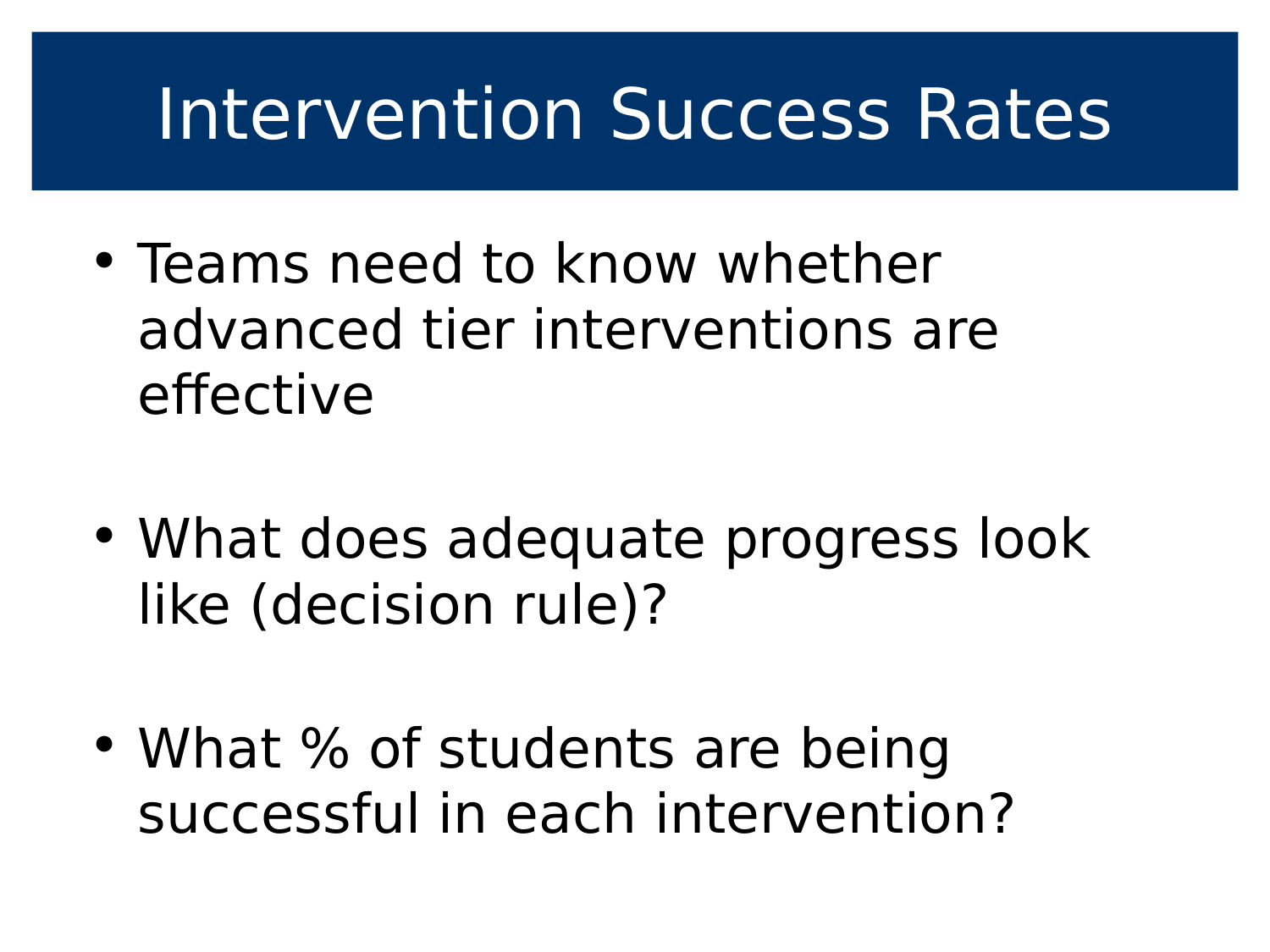

# Intervention Success Rates
Teams need to know whether advanced tier interventions are effective

What does adequate progress look like (decision rule)?

What % of students are being successful in each intervention?